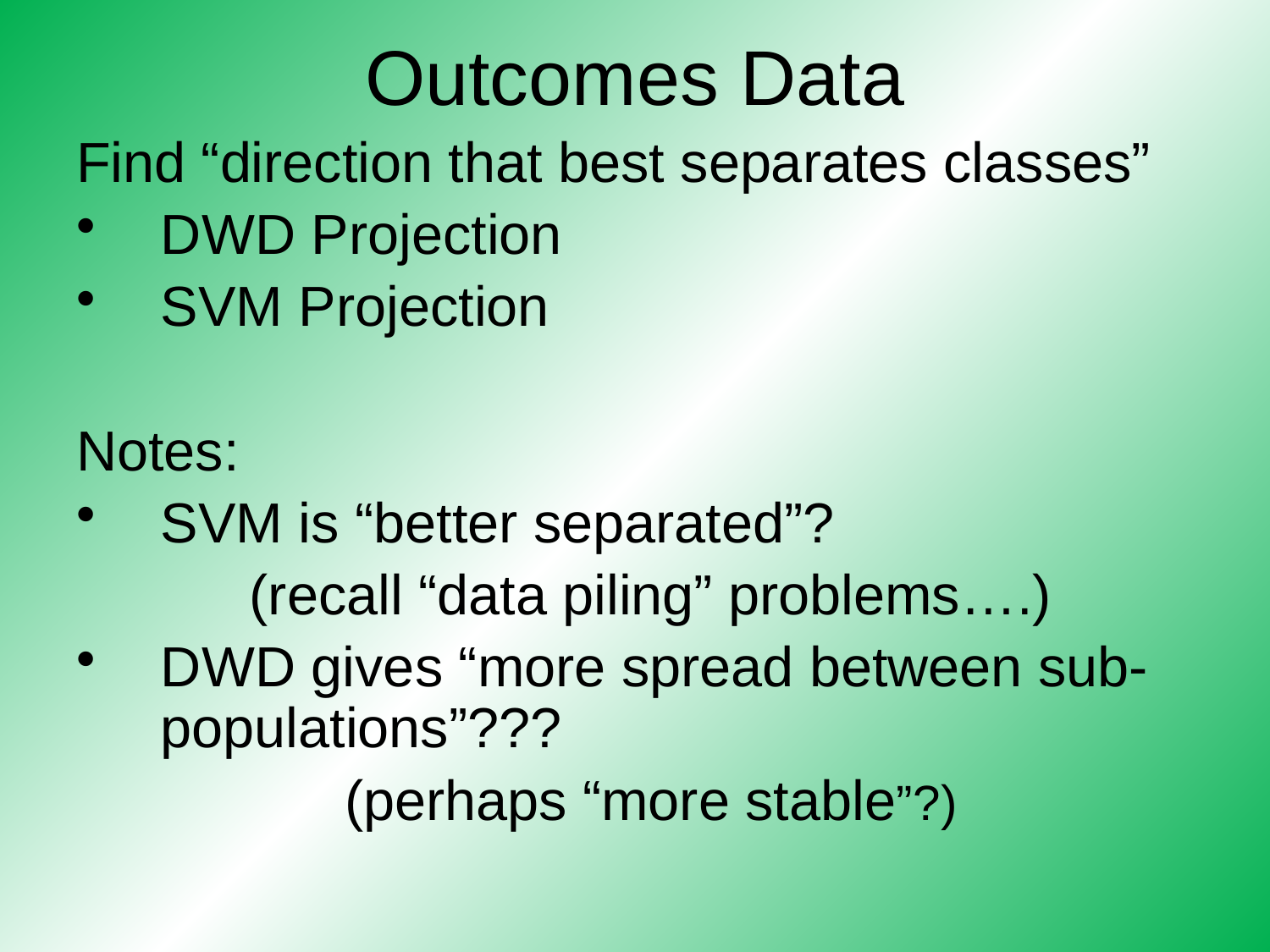

Outcomes Data
Find “direction that best separates classes”
DWD Projection
SVM Projection

Notes:
SVM is “better separated”?
(recall “data piling” problems….)
DWD gives “more spread between sub-populations”???
(perhaps “more stable”?)